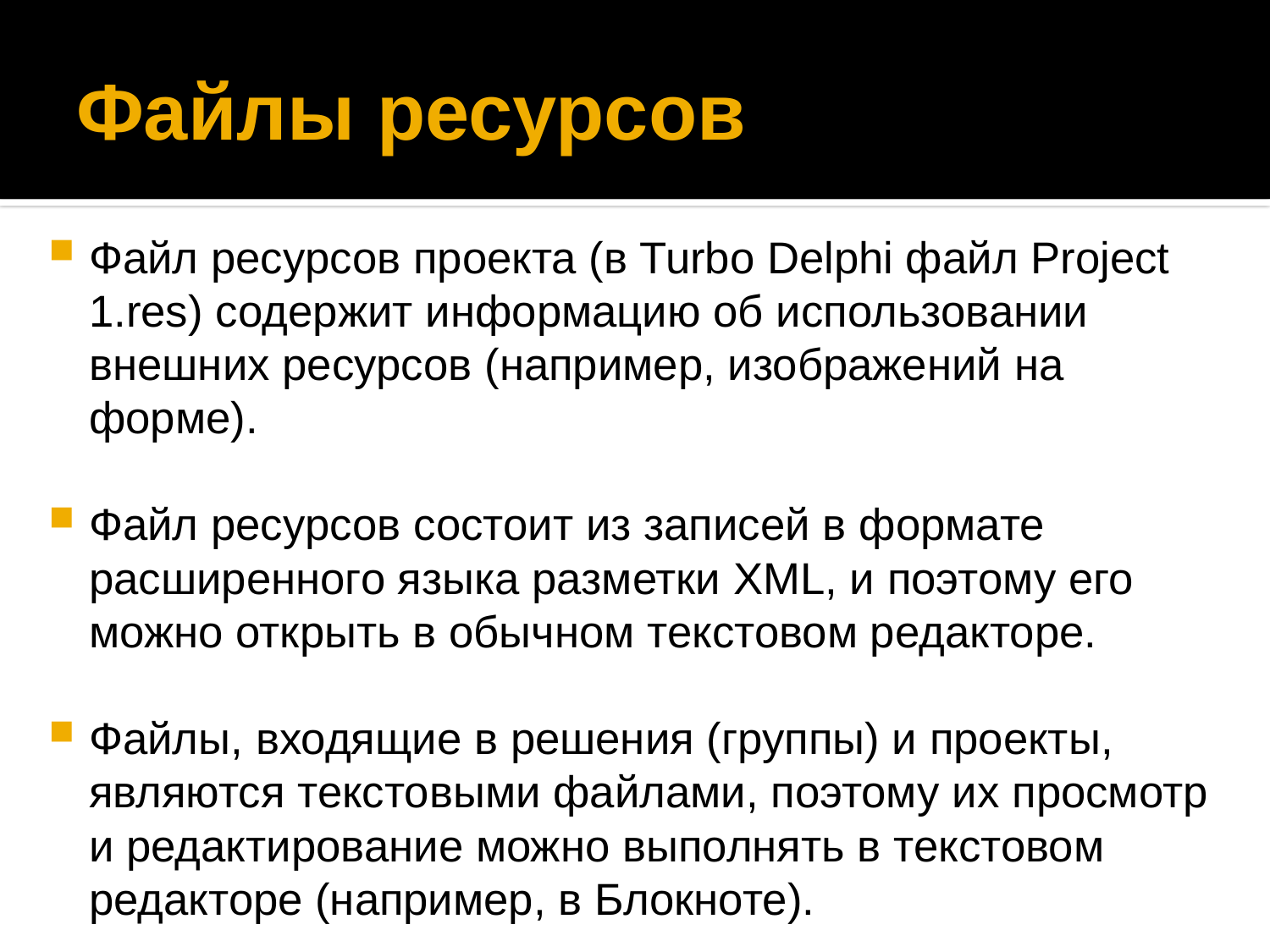

# Файлы ресурсов
Файл ресурсов проекта (в Turbo Delphi файл Project 1.res) содержит информацию об использовании внешних ресурсов (например, изображений на форме).

Файл ресурсов состоит из записей в формате расширенного языка разметки XML, и поэтому его можно открыть в обычном текстовом редакторе.

Файлы, входящие в решения (группы) и проекты, являются текстовыми файлами, поэтому их просмотр и редактирование можно выполнять в текстовом редакторе (например, в Блокноте).